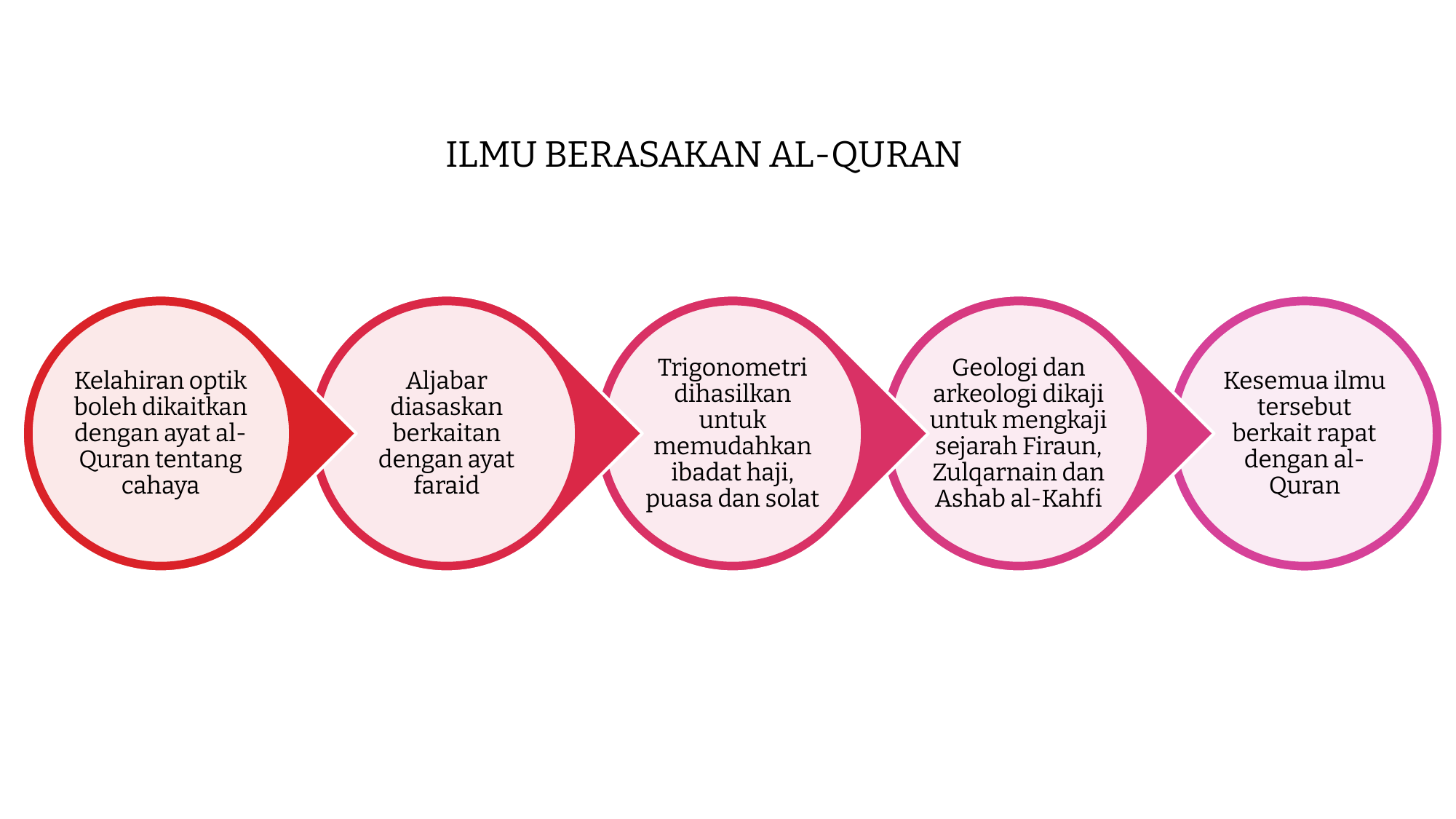

Kesemua ilmu tersebut berkait rapat dengan al-Quran
Geologi dan arkeologi dikaji untuk mengkaji sejarah Firaun, Zulqarnain dan Ashab al-Kahfi
Trigonometri dihasilkan untuk memudahkan ibadat haji, puasa dan solat
Aljabar diasaskan berkaitan dengan ayat faraid
Kelahiran optik boleh dikaitkan dengan ayat al-Quran tentang cahaya
ILMU BERASAKAN AL-QURAN